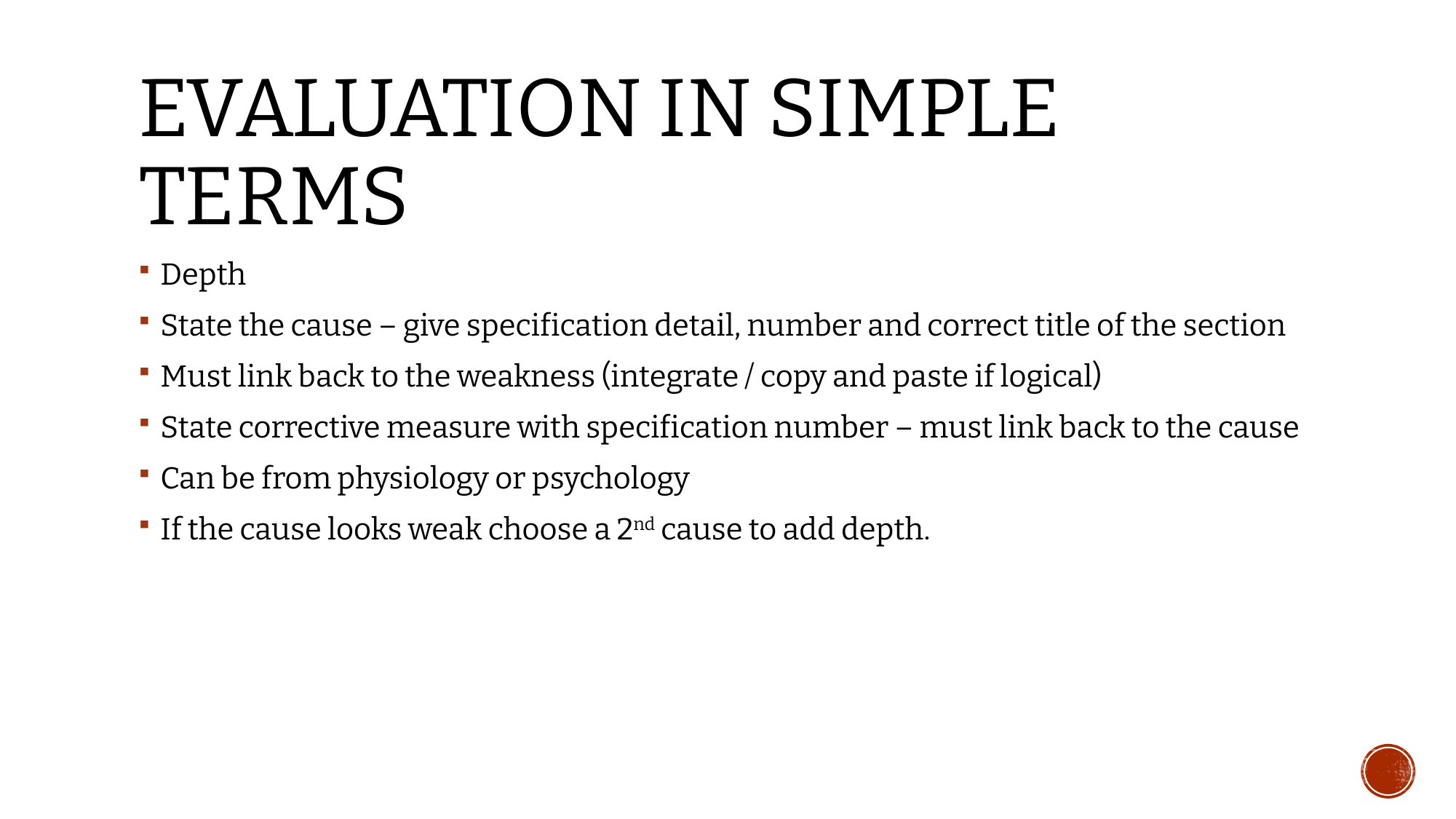

# Evaluation in simple terms
Depth
State the cause – give specification detail, number and correct title of the section
Must link back to the weakness (integrate / copy and paste if logical)
State corrective measure with specification number – must link back to the cause
Can be from physiology or psychology
If the cause looks weak choose a 2nd cause to add depth.